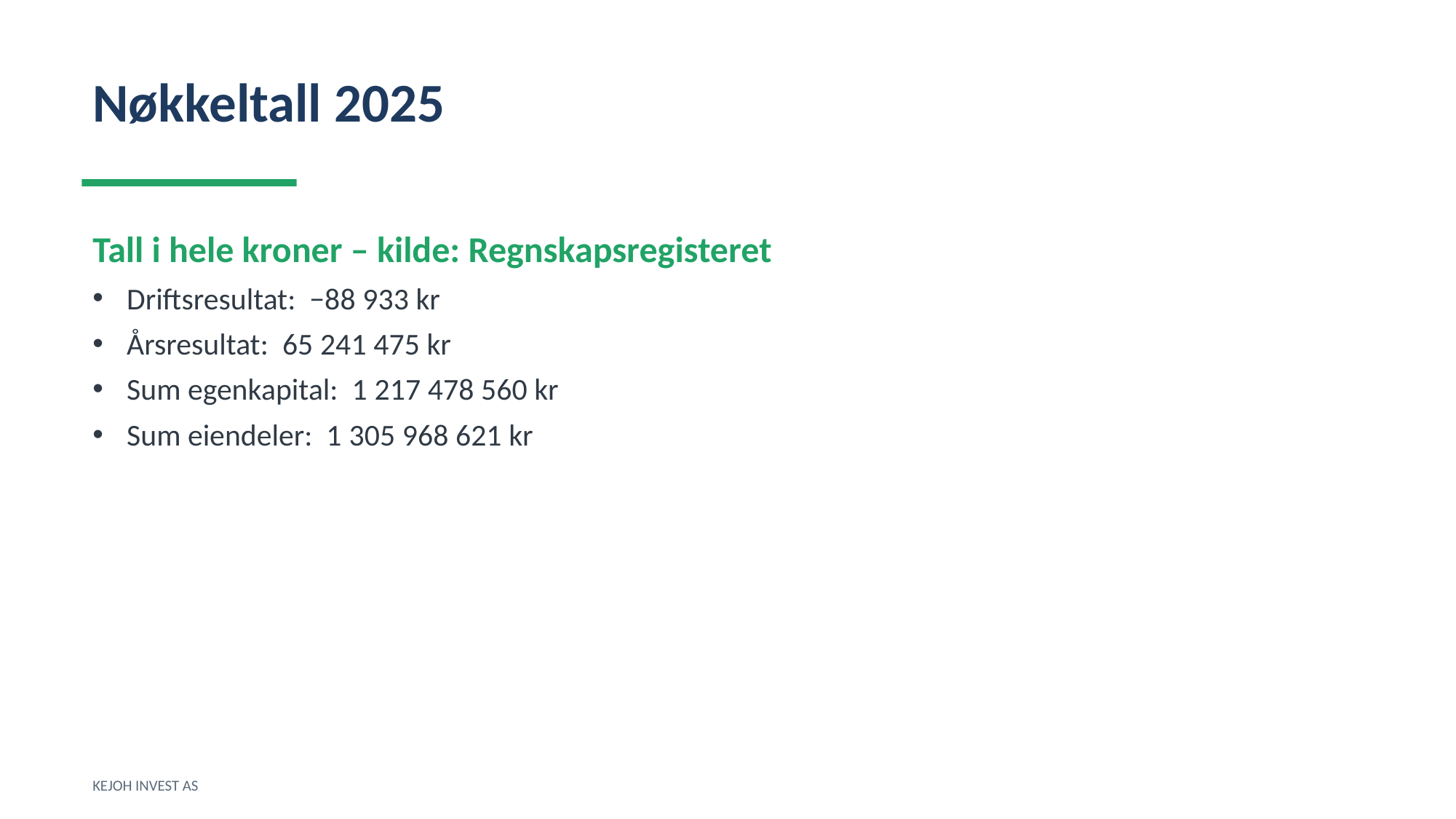

Nøkkeltall 2025

Tall i hele kroner – kilde: Regnskapsregisteret
Driftsresultat:  −88 933 kr
Årsresultat:  65 241 475 kr
Sum egenkapital:  1 217 478 560 kr
Sum eiendeler:  1 305 968 621 kr
KEJOH INVEST AS